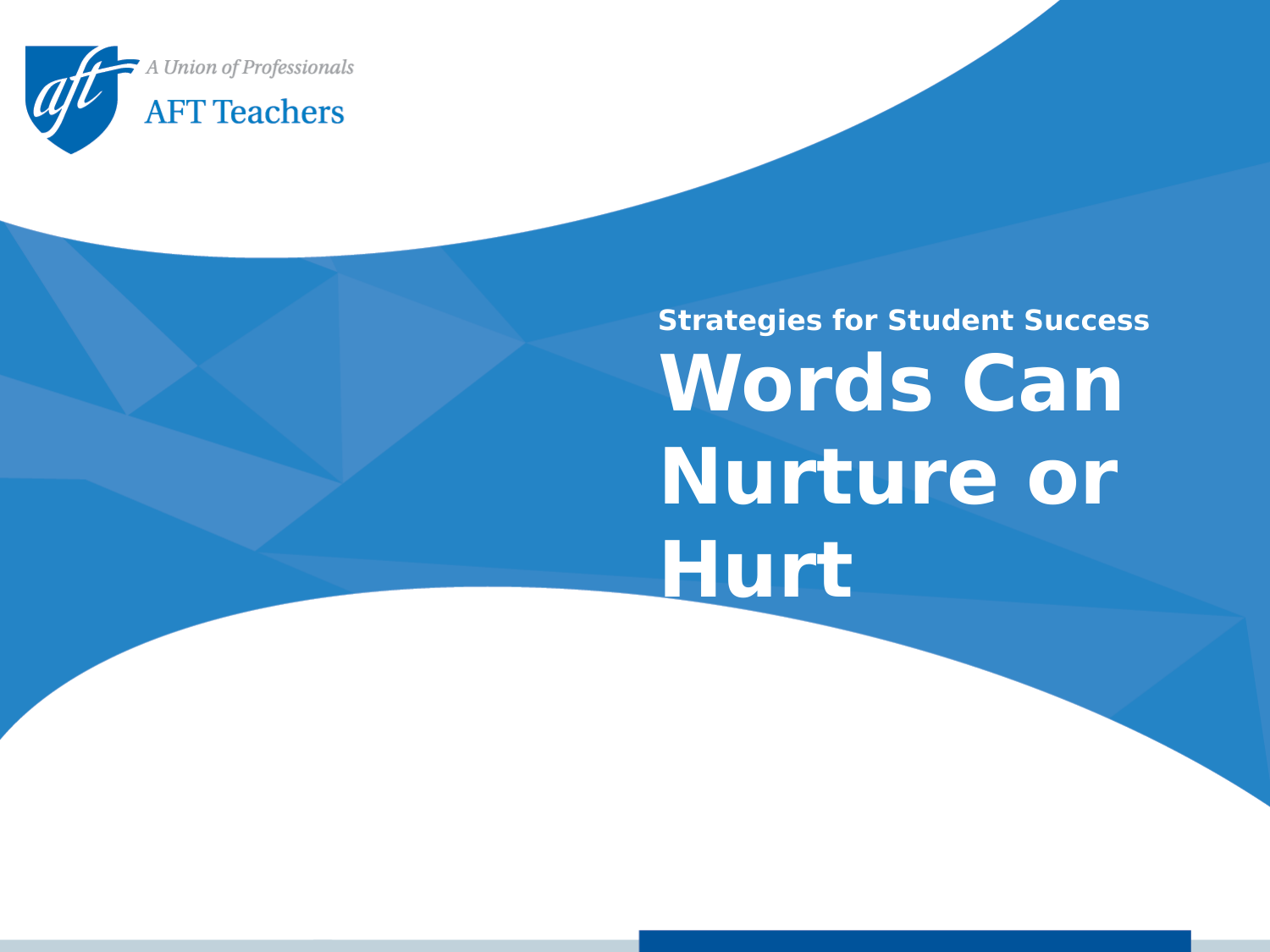

Strategies for Student Success
Words Can Nurture or Hurt